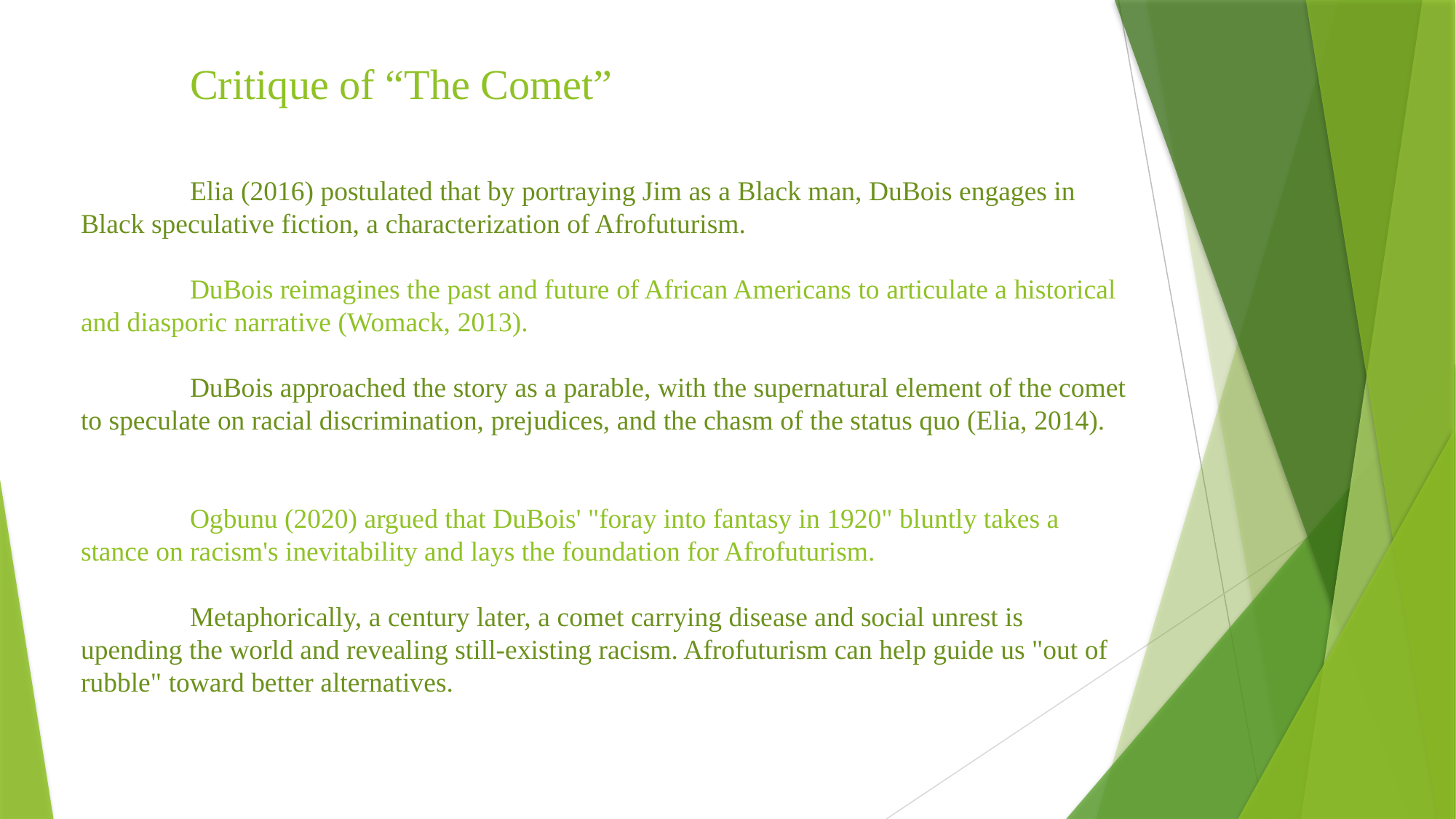

# Critique of “The Comet” Elia (2016) postulated that by portraying Jim as a Black man, DuBois engages in Black speculative fiction, a characterization of Afrofuturism. DuBois reimagines the past and future of African Americans to articulate a historical and diasporic narrative (Womack, 2013). DuBois approached the story as a parable, with the supernatural element of the comet to speculate on racial discrimination, prejudices, and the chasm of the status quo (Elia, 2014). Ogbunu (2020) argued that DuBois' "foray into fantasy in 1920" bluntly takes a stance on racism's inevitability and lays the foundation for Afrofuturism. Metaphorically, a century later, a comet carrying disease and social unrest is upending the world and revealing still-existing racism. Afrofuturism can help guide us "out of rubble" toward better alternatives.